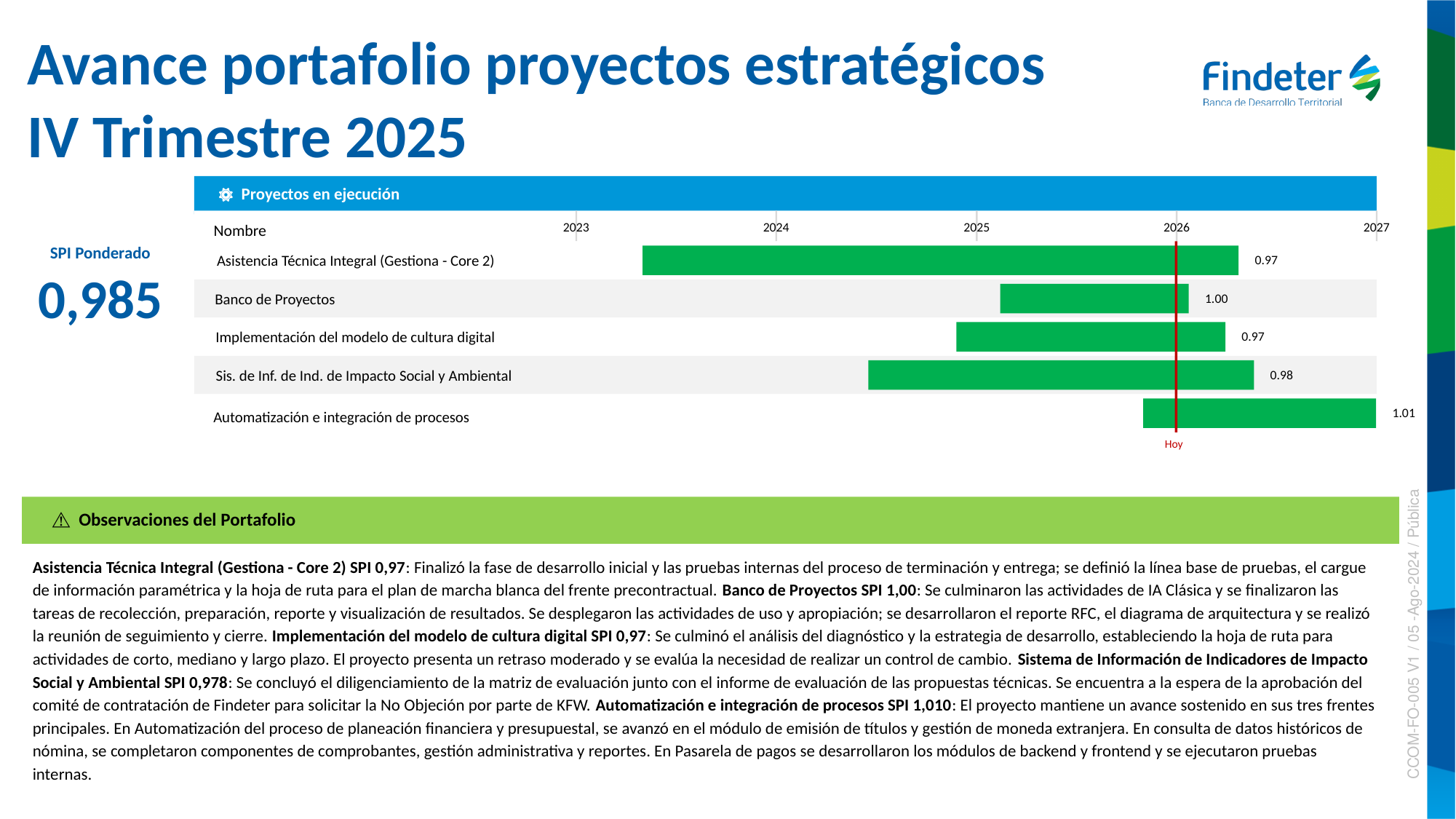

Avance portafolio proyectos estratégicos IV Trimestre 2025

⚙  Proyectos en ejecución

2023
2024
2025
2026
2027
Nombre
SPI Ponderado

Asistencia Técnica Integral (Gestiona - Core 2)

0.97
0,985

Banco de Proyectos

1.00

Implementación del modelo de cultura digital

0.97

Sis. de Inf. de Ind. de Impacto Social y Ambiental

0.98

1.01
Automatización e integración de procesos
Hoy

⚠  Observaciones del Portafolio
Asistencia Técnica Integral (Gestiona - Core 2) SPI 0,97: Finalizó la fase de desarrollo inicial y las pruebas internas del proceso de terminación y entrega; se definió la línea base de pruebas, el cargue de información paramétrica y la hoja de ruta para el plan de marcha blanca del frente precontractual. Banco de Proyectos SPI 1,00: Se culminaron las actividades de IA Clásica y se finalizaron las tareas de recolección, preparación, reporte y visualización de resultados. Se desplegaron las actividades de uso y apropiación; se desarrollaron el reporte RFC, el diagrama de arquitectura y se realizó la reunión de seguimiento y cierre. Implementación del modelo de cultura digital SPI 0,97: Se culminó el análisis del diagnóstico y la estrategia de desarrollo, estableciendo la hoja de ruta para actividades de corto, mediano y largo plazo. El proyecto presenta un retraso moderado y se evalúa la necesidad de realizar un control de cambio. Sistema de Información de Indicadores de Impacto Social y Ambiental SPI 0,978: Se concluyó el diligenciamiento de la matriz de evaluación junto con el informe de evaluación de las propuestas técnicas. Se encuentra a la espera de la aprobación del comité de contratación de Findeter para solicitar la No Objeción por parte de KFW. Automatización e integración de procesos SPI 1,010: El proyecto mantiene un avance sostenido en sus tres frentes principales. En Automatización del proceso de planeación financiera y presupuestal, se avanzó en el módulo de emisión de títulos y gestión de moneda extranjera. En consulta de datos históricos de nómina, se completaron componentes de comprobantes, gestión administrativa y reportes. En Pasarela de pagos se desarrollaron los módulos de backend y frontend y se ejecutaron pruebas internas.